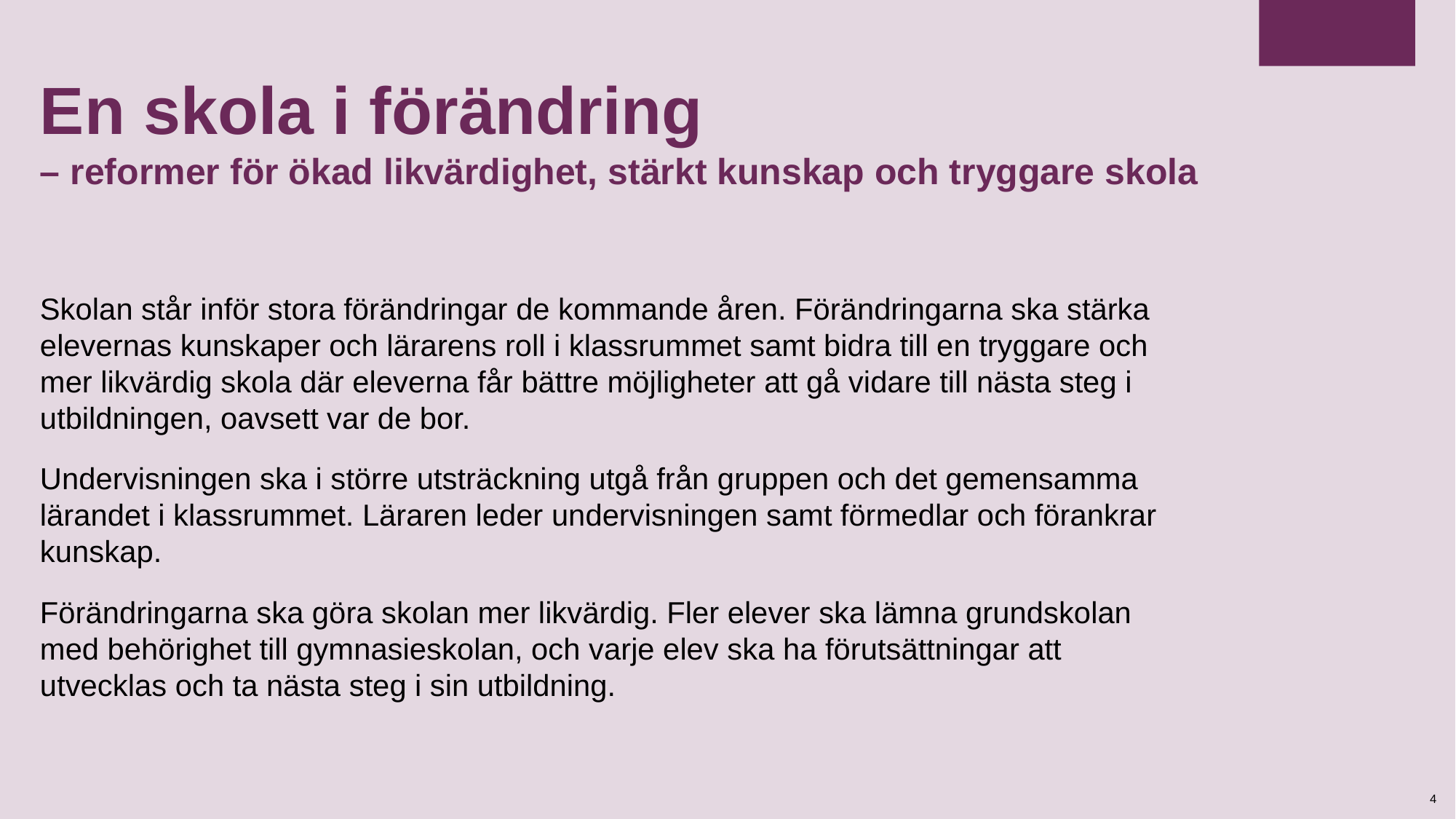

# En skola i förändring – reformer för ökad likvärdighet, stärkt kunskap och tryggare skola
Skolan står inför stora förändringar de kommande åren. Förändringarna ska stärka elevernas kunskaper och lärarens roll i klassrummet samt bidra till en tryggare och mer likvärdig skola där eleverna får bättre möjligheter att gå vidare till nästa steg i utbildningen, oavsett var de bor.
Undervisningen ska i större utsträckning utgå från gruppen och det gemensamma lärandet i klassrummet. Läraren leder undervisningen samt förmedlar och förankrar kunskap.
Förändringarna ska göra skolan mer likvärdig. Fler elever ska lämna grundskolan med behörighet till gymnasieskolan, och varje elev ska ha förutsättningar att utvecklas och ta nästa steg i sin utbildning.

4